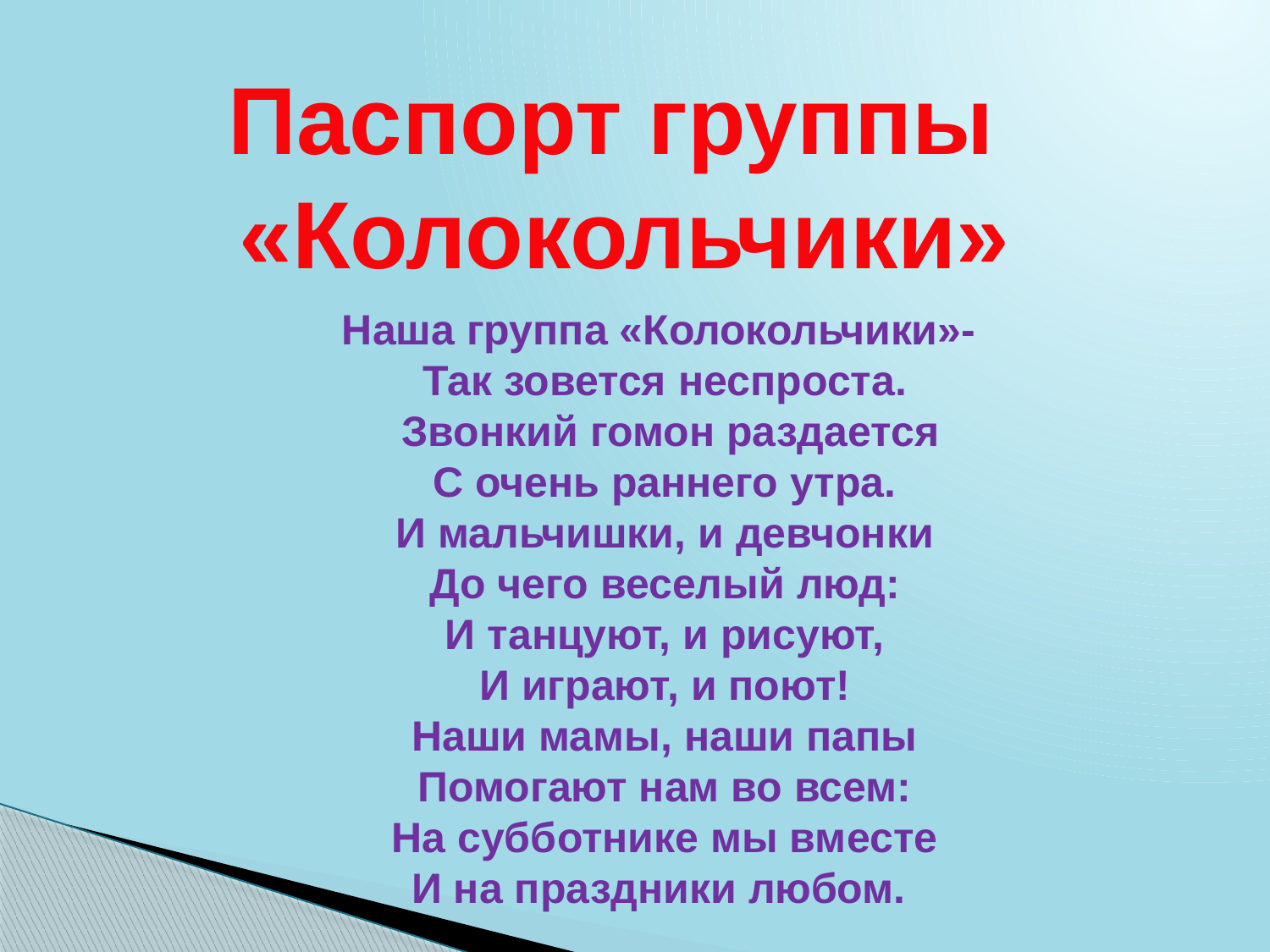

Паспорт группы
«Колокольчики»
Наша группа «Колокольчики»-
Так зовется неспроста.
 Звонкий гомон раздается
С очень раннего утра.
И мальчишки, и девчонки
До чего веселый люд:
И танцуют, и рисуют,
И играют, и поют!
Наши мамы, наши папы
Помогают нам во всем:
На субботнике мы вместе
И на праздники любом.